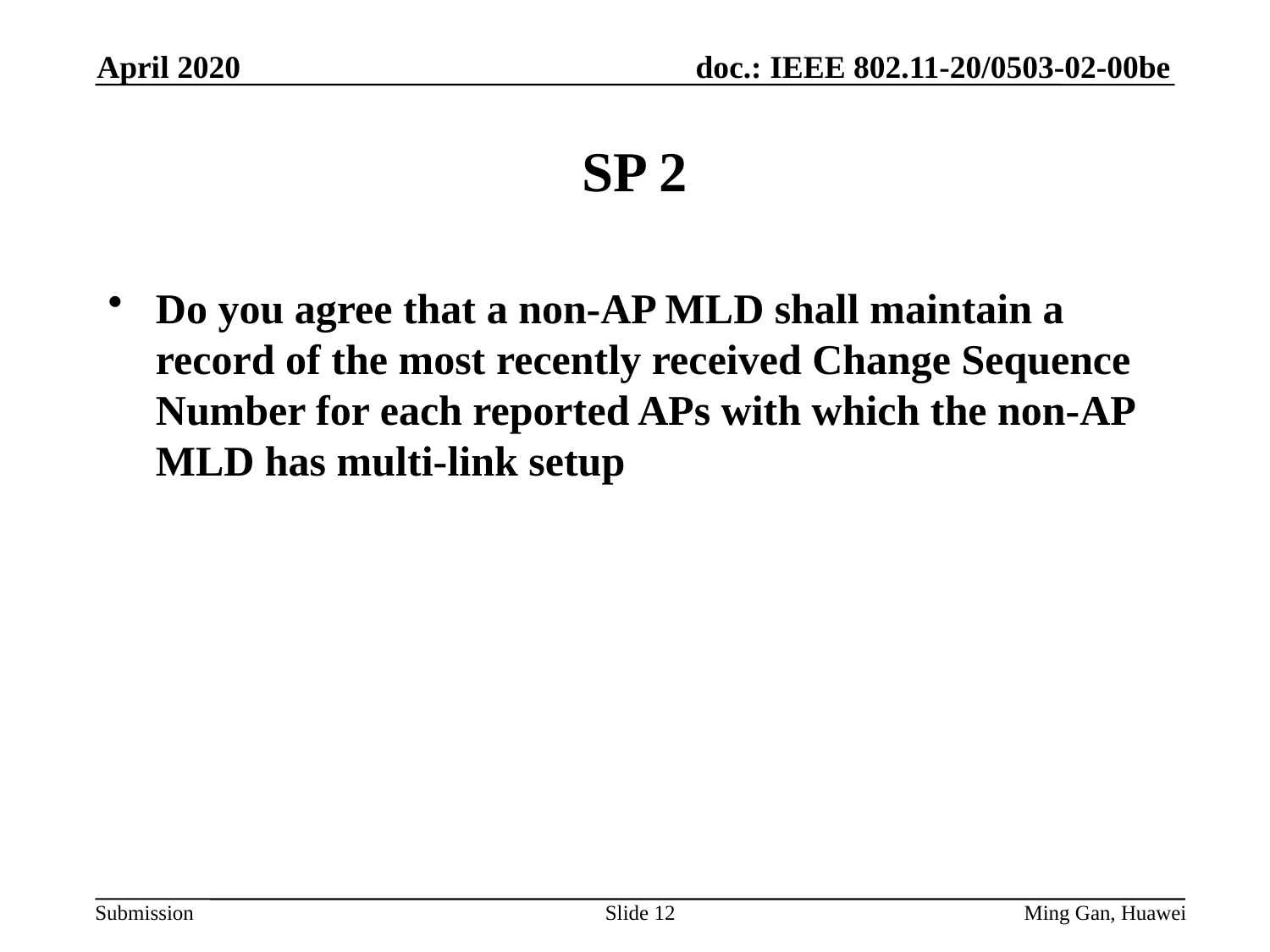

April 2020
# SP 2
Do you agree that a non-AP MLD shall maintain a record of the most recently received Change Sequence Number for each reported APs with which the non-AP MLD has multi-link setup
Slide 12
Ming Gan, Huawei